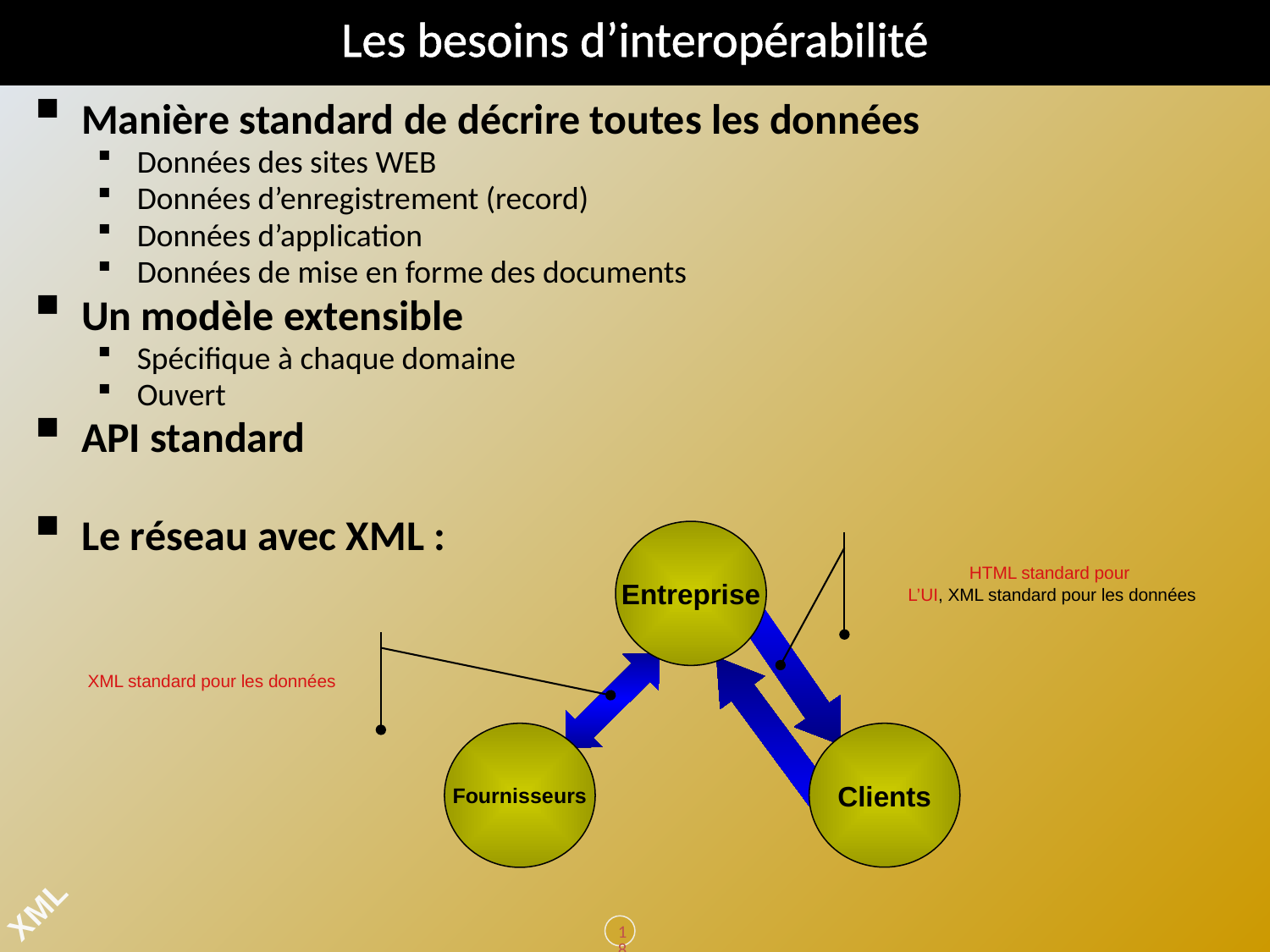

# Les besoins d’interopérabilité
Manière standard de décrire toutes les données
Données des sites WEB
Données d’enregistrement (record)
Données d’application
Données de mise en forme des documents
Un modèle extensible
Spécifique à chaque domaine
Ouvert
API standard

Le réseau avec XML :
Entreprise
HTML standard pour
L’UI, XML standard pour les données

XML standard pour les données

Fournisseurs
Clients
189